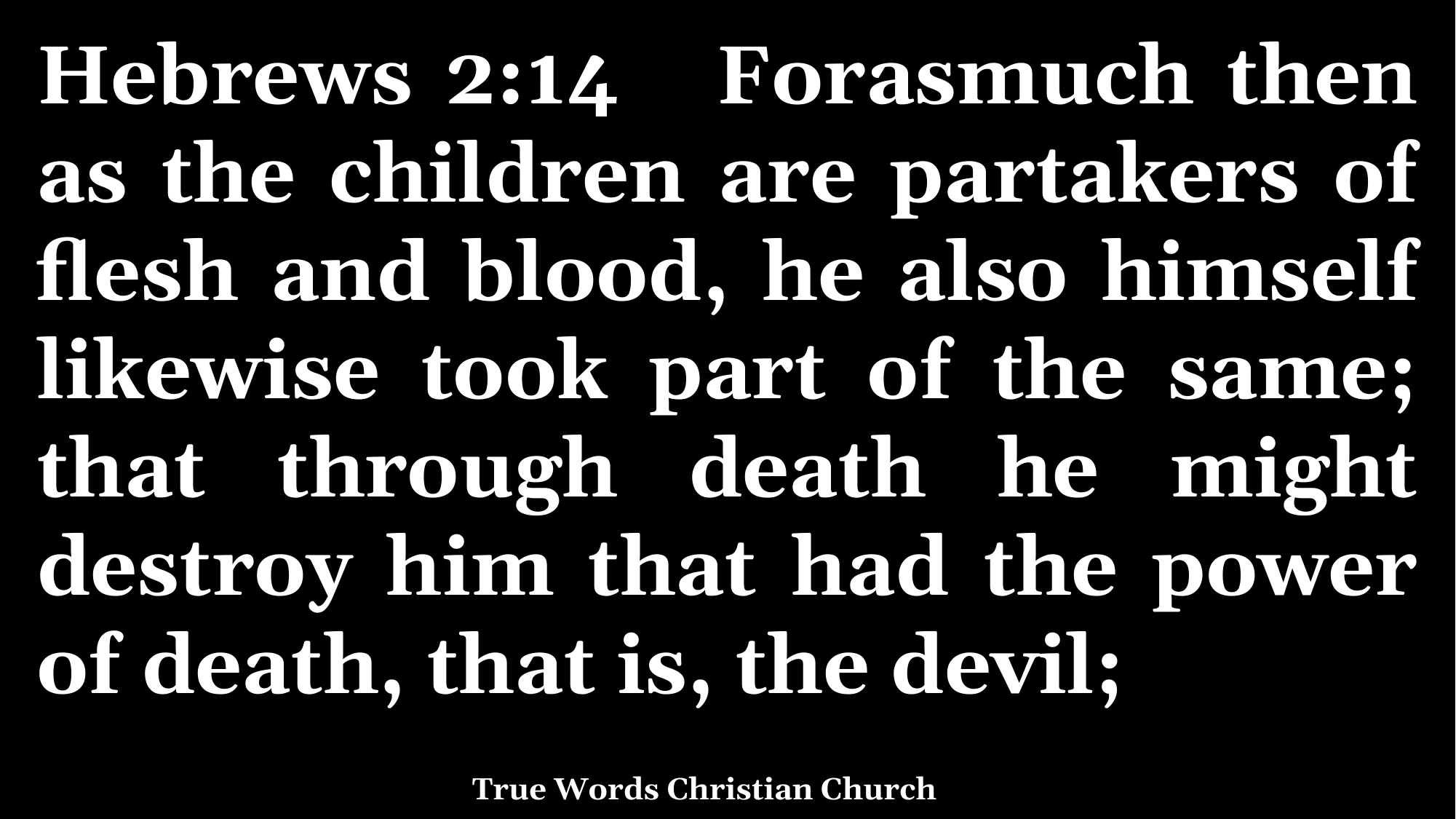

Hebrews 2:14   Forasmuch then as the children are partakers of flesh and blood, he also himself likewise took part of the same; that through death he might destroy him that had the power of death, that is, the devil;
True Words Christian Church